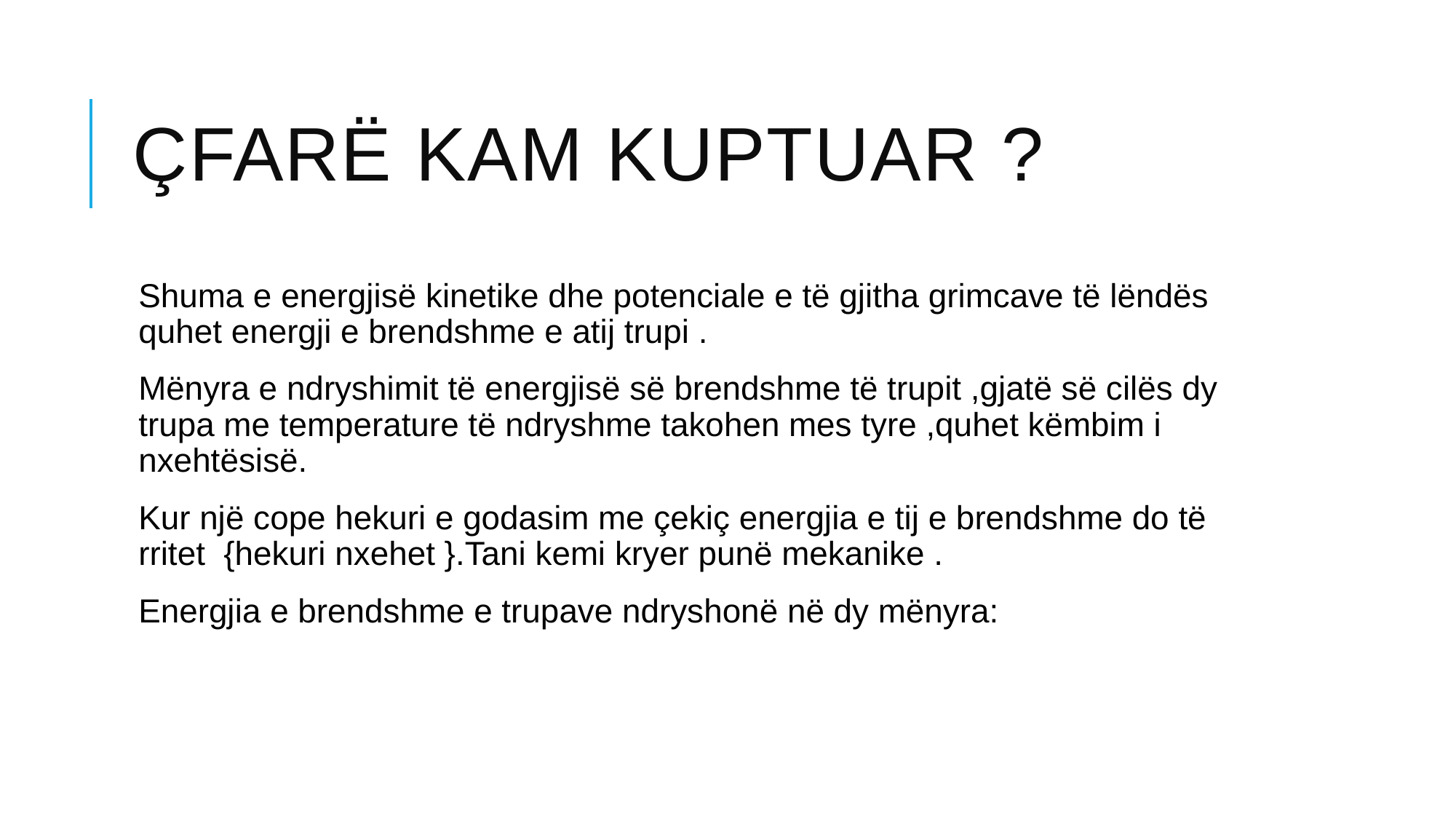

# ÇfarË kam kuptuar ?
Shuma e energjisë kinetike dhe potenciale e të gjitha grimcave të lëndës quhet energji e brendshme e atij trupi .
Mënyra e ndryshimit të energjisë së brendshme të trupit ,gjatë së cilës dy trupa me temperature të ndryshme takohen mes tyre ,quhet këmbim i nxehtësisë.
Kur një cope hekuri e godasim me çekiç energjia e tij e brendshme do të rritet  {hekuri nxehet }.Tani kemi kryer punë mekanike .
Energjia e brendshme e trupave ndryshonë në dy mënyra: